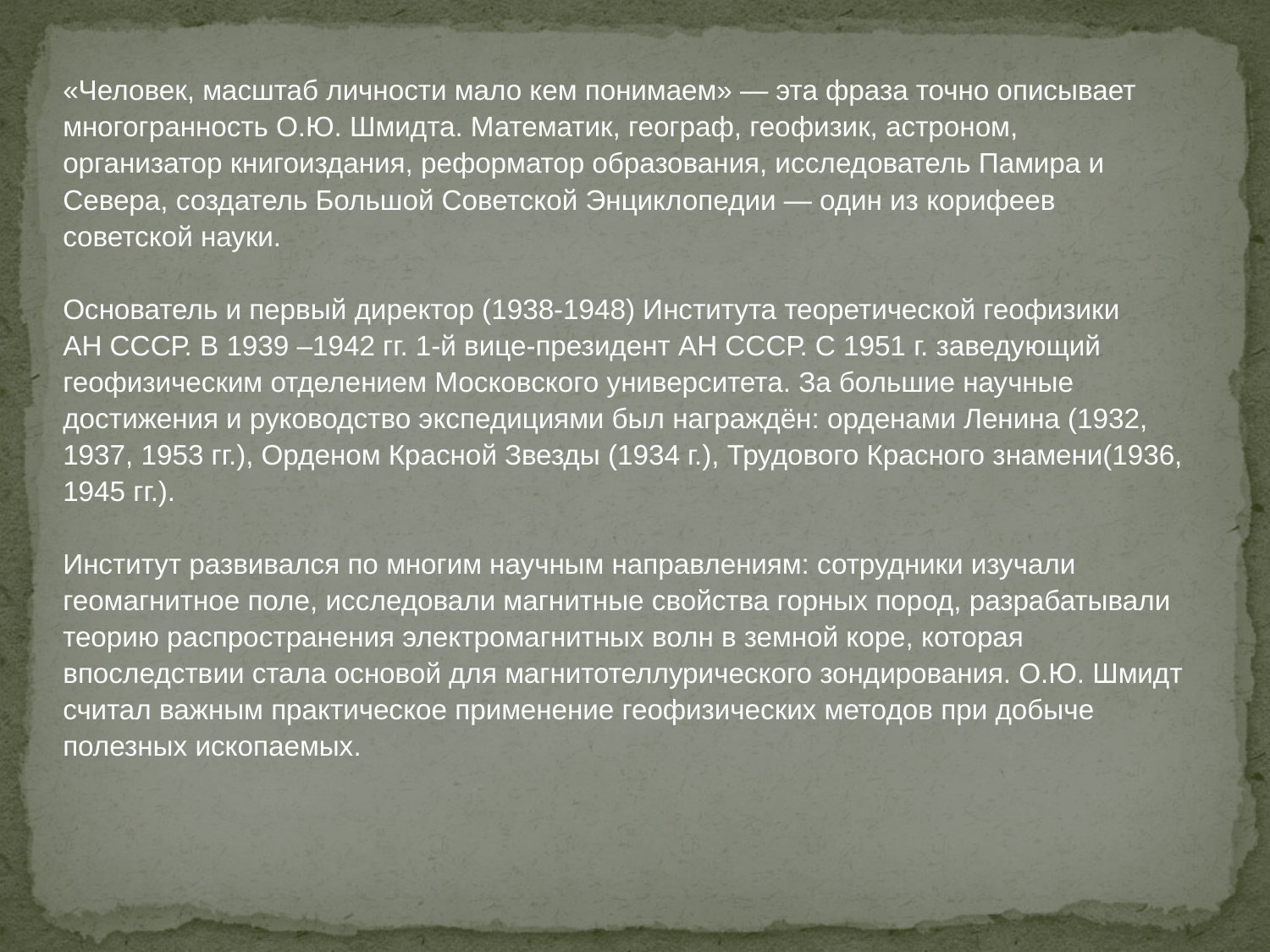

«Человек, масштаб личности мало кем понимаем» — эта фраза точно описывает
многогранность О.Ю. Шмидта. Математик, географ, геофизик, астроном,
организатор книгоиздания, реформатор образования, исследователь Памира и
Севера, создатель Большой Советской Энциклопедии — один из корифеев
советской науки.

Основатель и первый директор (1938-1948) Института теоретической геофизики
АН СССР. В 1939 –1942 гг. 1-й вице-президент АН СССР. С 1951 г. заведующий
геофизическим отделением Московского университета. За большие научные
достижения и руководство экспедициями был награждён: орденами Ленина (1932,
1937, 1953 гг.), Орденом Красной Звезды (1934 г.), Трудового Красного знамени(1936,
1945 гг.).

Институт развивался по многим научным направлениям: сотрудники изучали
геомагнитное поле, исследовали магнитные свойства горных пород, разрабатывали
теорию распространения электромагнитных волн в земной коре, которая
впоследствии стала основой для магнитотеллурического зондирования. О.Ю. Шмидт
считал важным практическое применение геофизических методов при добыче
полезных ископаемых.